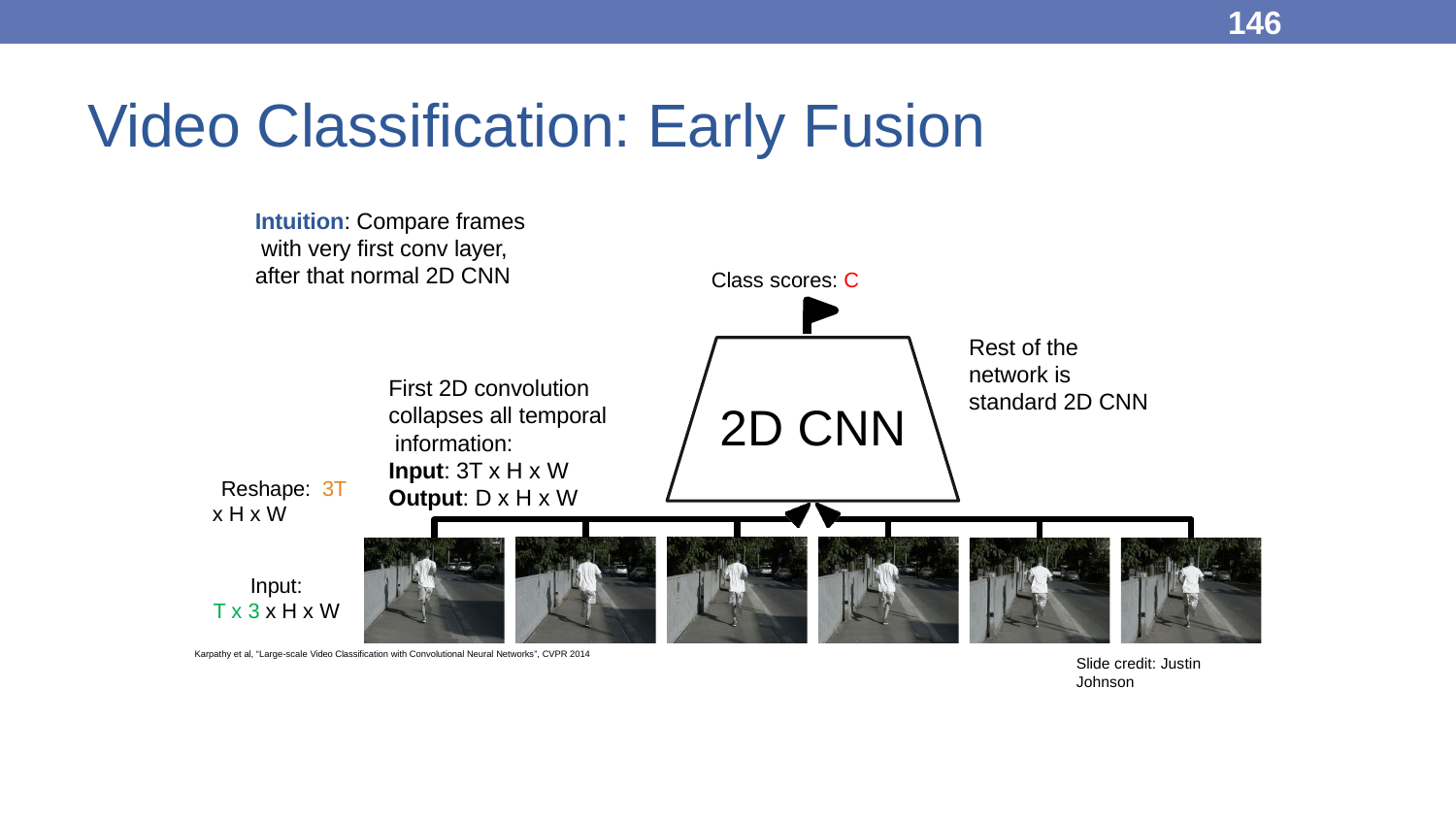

146
# Video Classification: Early Fusion
Intuition: Compare frames  with very first conv layer,
after that normal 2D CNN
Class scores: C

Rest of the  network is  standard 2D CNN

First 2D convolution  collapses all temporal  information:
Input: 3T x H x W
Output: D x H x W
2D CNN
Reshape:  3T x H x W

Input:
T x 3 x H x W
Karpathy et al, “Large-scale Video Classification with Convolutional Neural Networks”, CVPR 2014
Slide credit: Justin Johnson
May 4, 2023